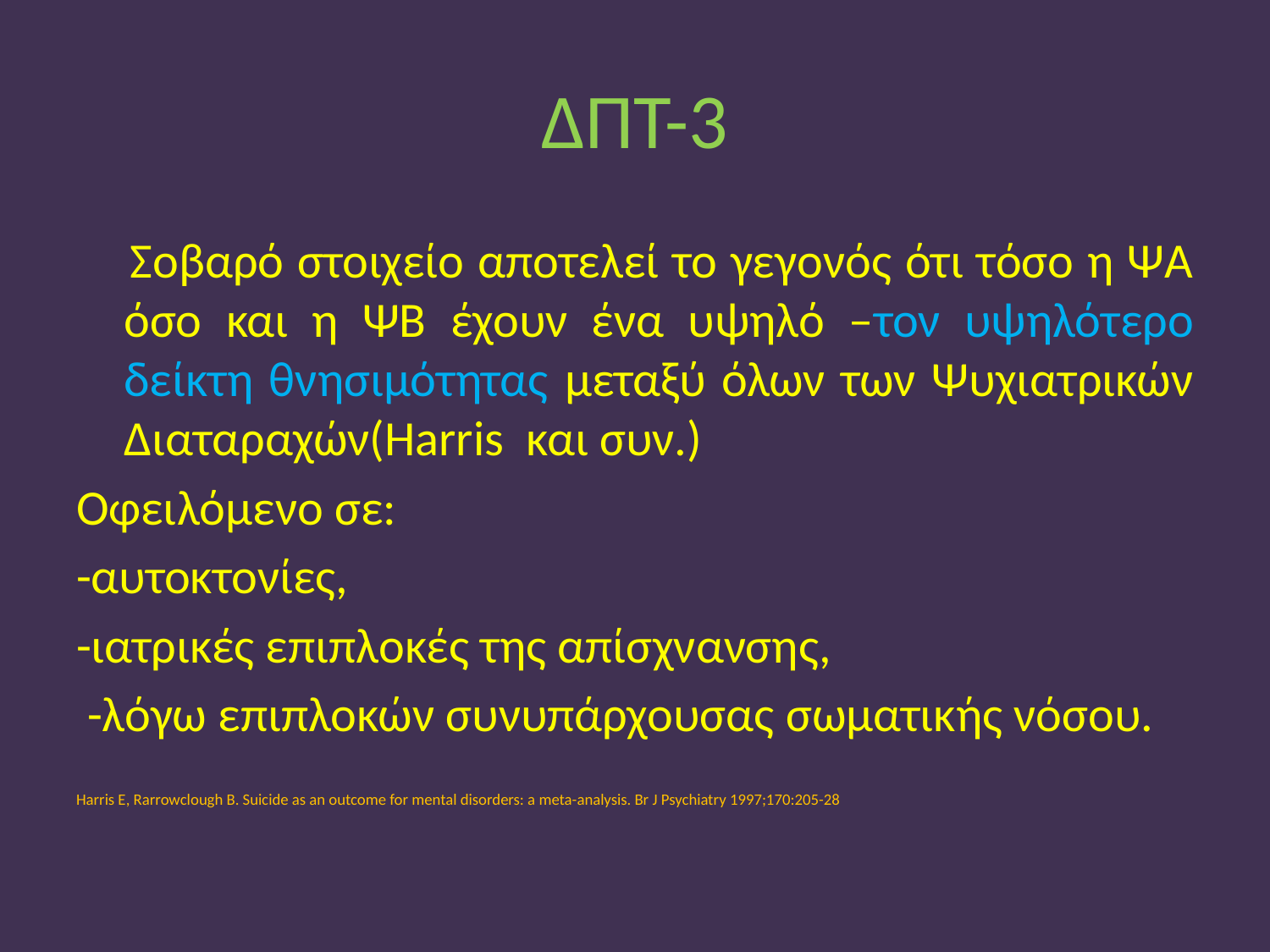

# ΔΠΤ-3
    Σοβαρό στοιχείο αποτελεί το γεγονός ότι τόσο η ΨΑ όσο και η ΨΒ έχουν ένα υψηλό –τον υψηλότερο δείκτη θνησιμότητας μεταξύ όλων των Ψυχιατρικών Διαταραχών(Harris  και συν.)
Οφειλόμενο σε:
-αυτοκτονίες,
-ιατρικές επιπλοκές της απίσχνανσης,
 -λόγω επιπλοκών συνυπάρχουσας σωματικής νόσου.

Harris E, Rarrowclough B. Suicide as an outcome for mental disorders: a meta-analysis. Br J Psychiatry 1997;170:205-28